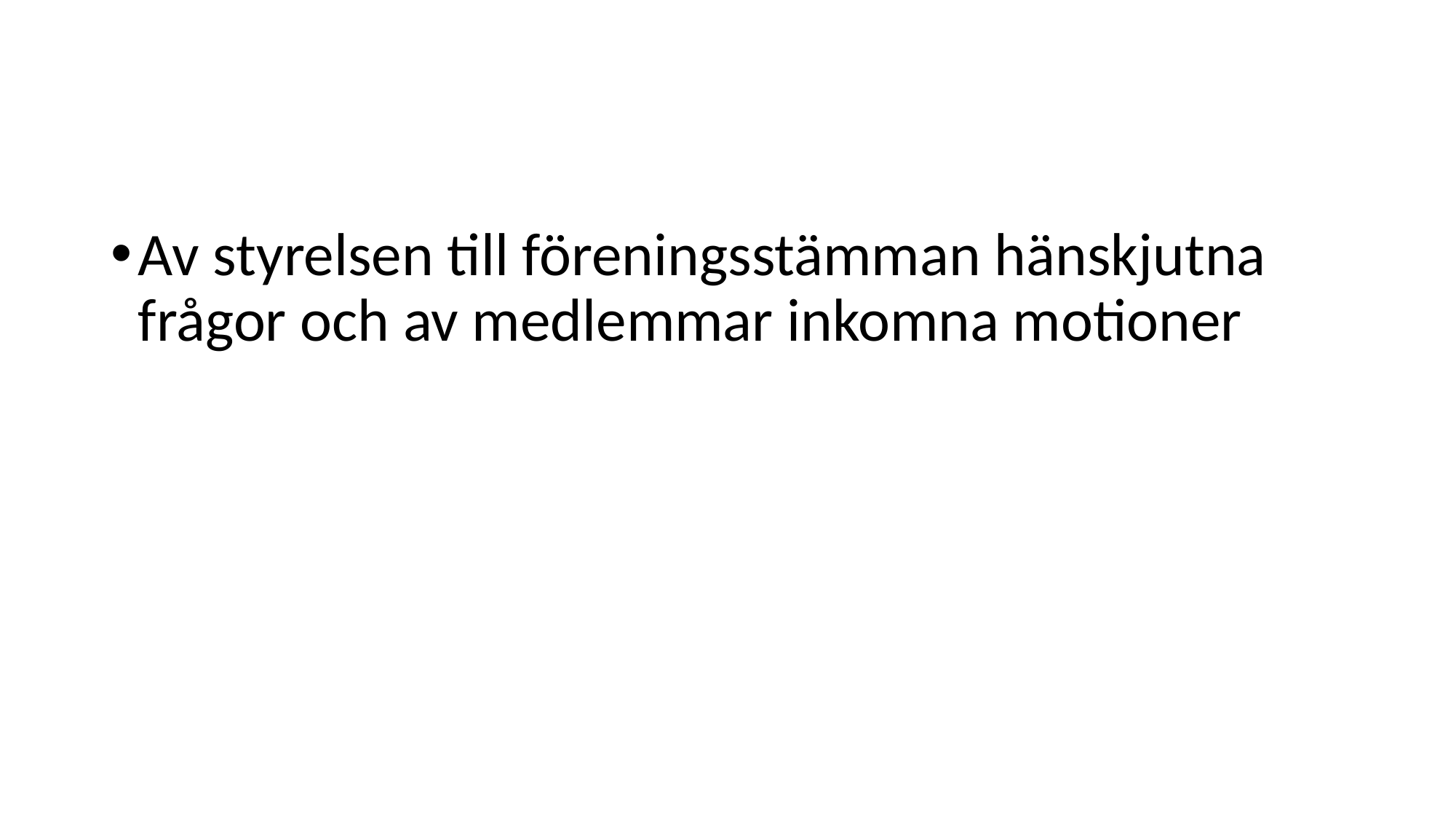

Av styrelsen till föreningsstämman hänskjutna frågor och av medlemmar inkomna motioner